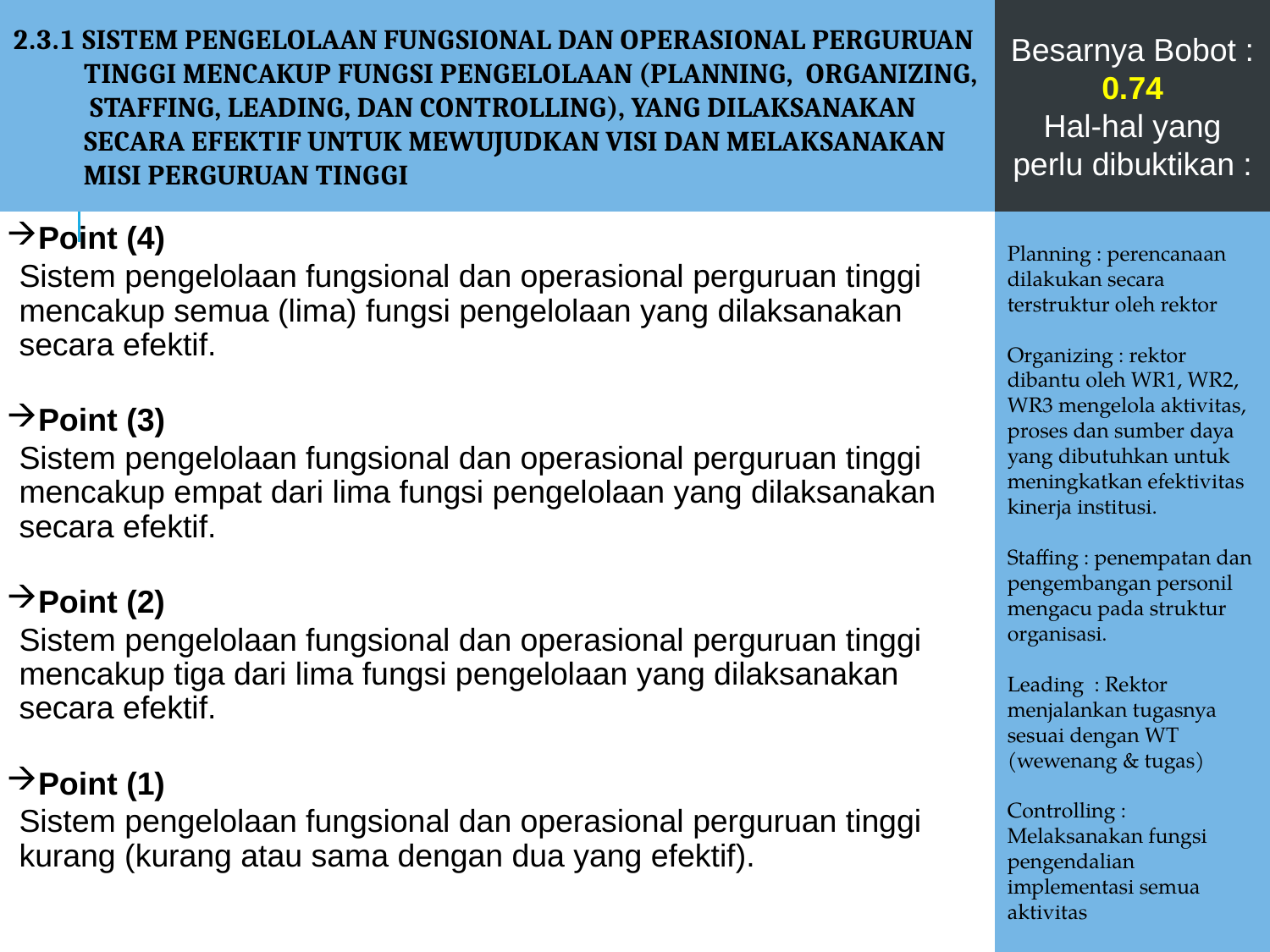

2.3.1 SISTEM PENGELOLAAN FUNGSIONAL DAN OPERASIONAL PERGURUAN TINGGI MENCAKUP FUNGSI PENGELOLAAN (PLANNING,  ORGANIZING,  STAFFING, LEADING, DAN CONTROLLING), YANG DILAKSANAKAN SECARA EFEKTIF UNTUK MEWUJUDKAN VISI DAN MELAKSANAKAN MISI PERGURUAN TINGGI
Besarnya Bobot : 0.74
Hal-hal yang perlu dibuktikan :
Planning : perencanaan dilakukan secara terstruktur oleh rektor

Organizing : rektor dibantu oleh WR1, WR2, WR3 mengelola aktivitas, proses dan sumber daya yang dibutuhkan untuk meningkatkan efektivitas kinerja institusi.

Staffing : penempatan dan pengembangan personil mengacu pada struktur organisasi.

Leading  : Rektor menjalankan tugasnya sesuai dengan WT (wewenang & tugas)

Controlling : Melaksanakan fungsi pengendalian implementasi semua aktivitas
Point (4)
	Sistem pengelolaan fungsional dan operasional perguruan tinggi mencakup semua (lima) fungsi pengelolaan yang dilaksanakan secara efektif.

Point (3)
	Sistem pengelolaan fungsional dan operasional perguruan tinggi mencakup empat dari lima fungsi pengelolaan yang dilaksanakan secara efektif.

Point (2)
	Sistem pengelolaan fungsional dan operasional perguruan tinggi mencakup tiga dari lima fungsi pengelolaan yang dilaksanakan secara efektif.

Point (1)
	Sistem pengelolaan fungsional dan operasional perguruan tinggi kurang (kurang atau sama dengan dua yang efektif).